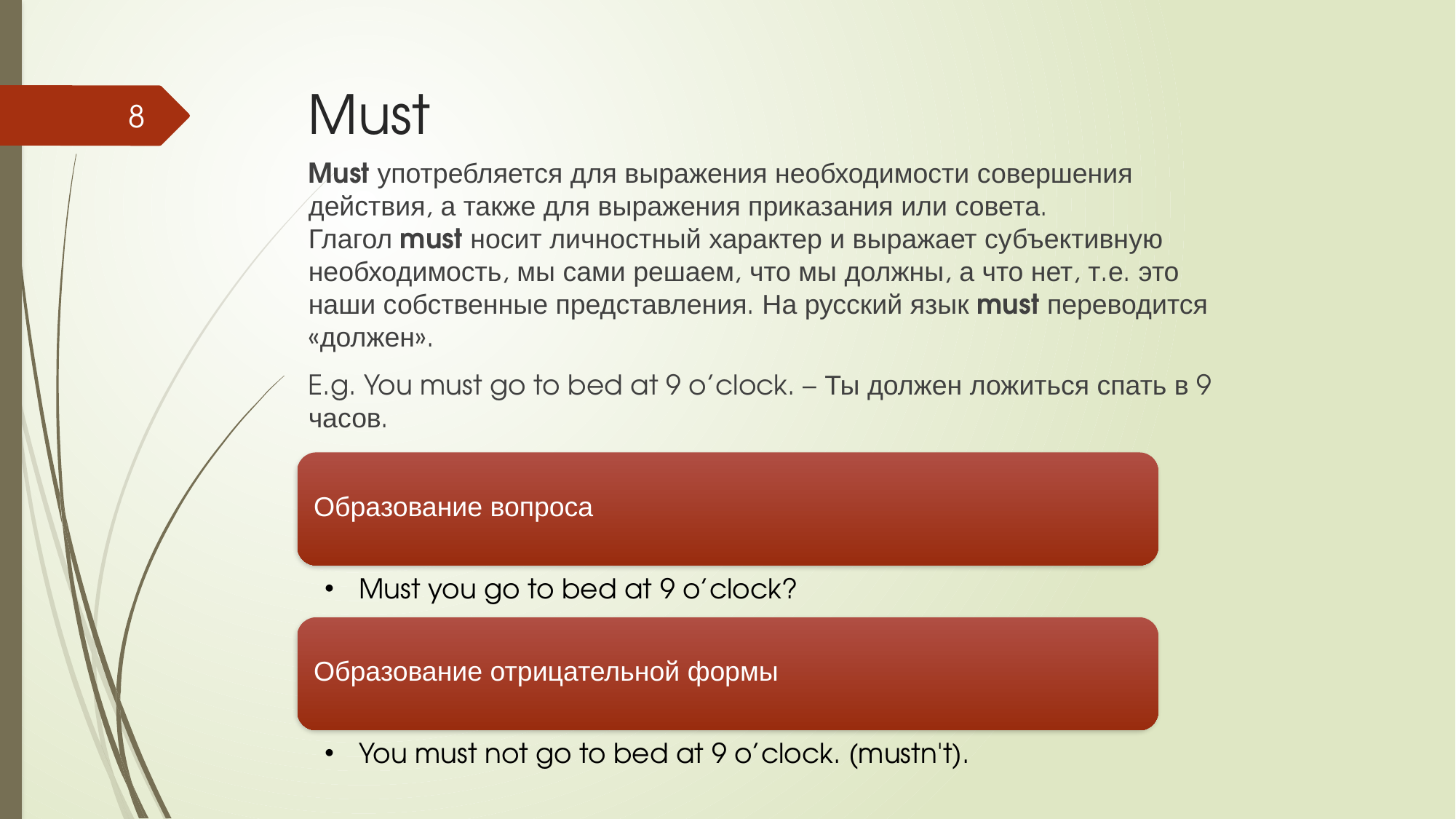

# Must
8
Must употребляется для выражения необходимости совершения действия, а также для выражения приказания или совета. Глагол must носит личностный характер и выражает субъективную необходимость, мы сами решаем, что мы должны, а что нет, т.е. это наши собственные представления. На русский язык must переводится «должен».
E.g. You must go to bed at 9 o’clock. – Ты должен ложиться спать в 9 часов.
Образование вопроса
Must you go to bed at 9 o’clock?
Образование отрицательной формы
You must not go to bed at 9 o’clock. (mustn't).